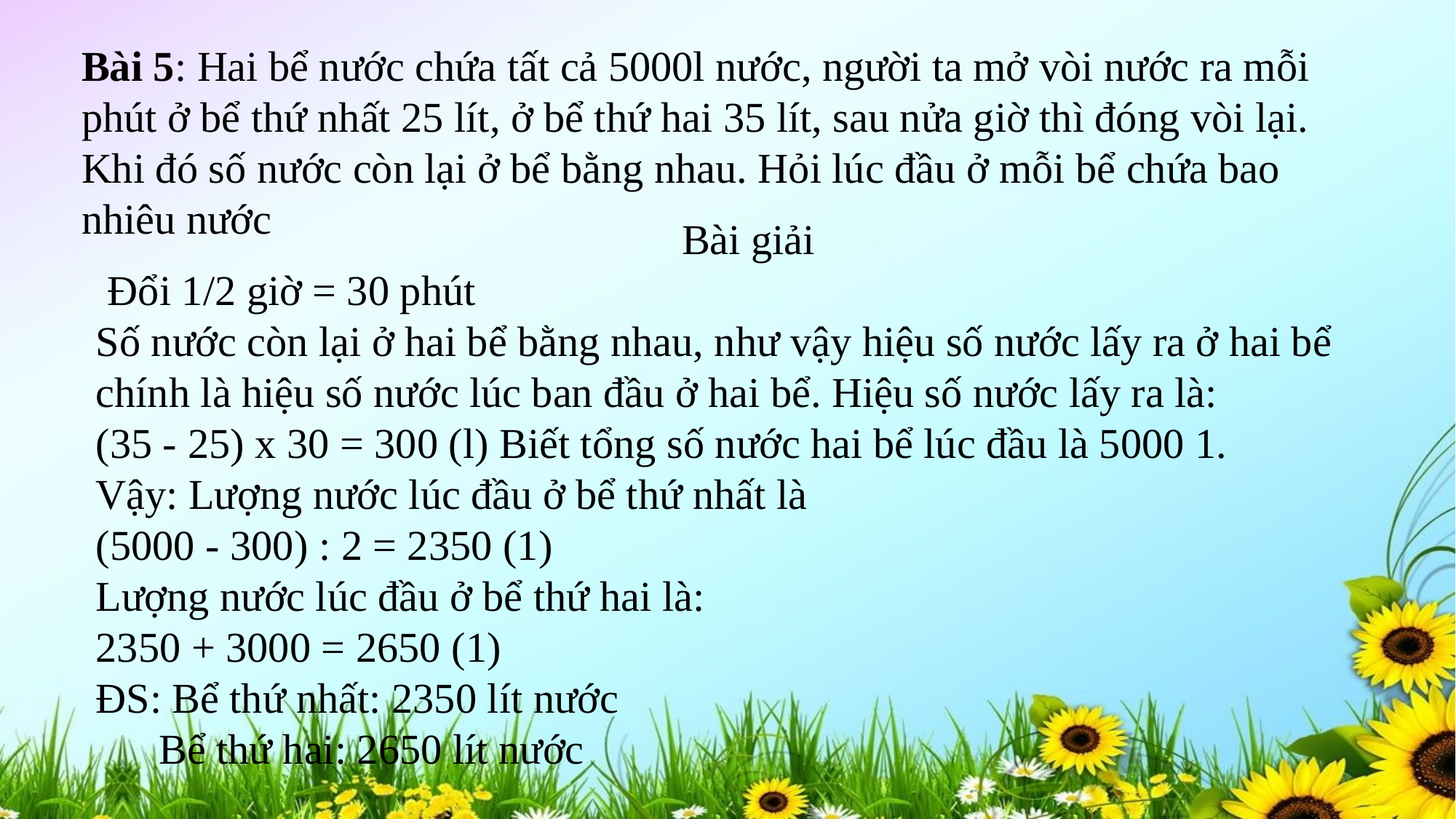

Bài 5: Hai bể nước chứa tất cả 5000l nước, người ta mở vòi nước ra mỗi phút ở bể thứ nhất 25 lít, ở bể thứ hai 35 lít, sau nửa giờ thì đóng vòi lại. Khi đó số nước còn lại ở bể bằng nhau. Hỏi lúc đầu ở mỗi bể chứa bao nhiêu nước
Bài giải
 Đổi 1/2 giờ = 30 phút
Số nước còn lại ở hai bể bằng nhau, như vậy hiệu số nước lấy ra ở hai bể chính là hiệu số nước lúc ban đầu ở hai bể. Hiệu số nước lấy ra là:
(35 - 25) x 30 = 300 (l) Biết tổng số nước hai bể lúc đầu là 5000 1.
Vậy: Lượng nước lúc đầu ở bể thứ nhất là
(5000 - 300) : 2 = 2350 (1)
Lượng nước lúc đầu ở bể thứ hai là:
2350 + 3000 = 2650 (1)
ĐS: Bể thứ nhất: 2350 lít nước
      Bể thứ hai: 2650 lít nước